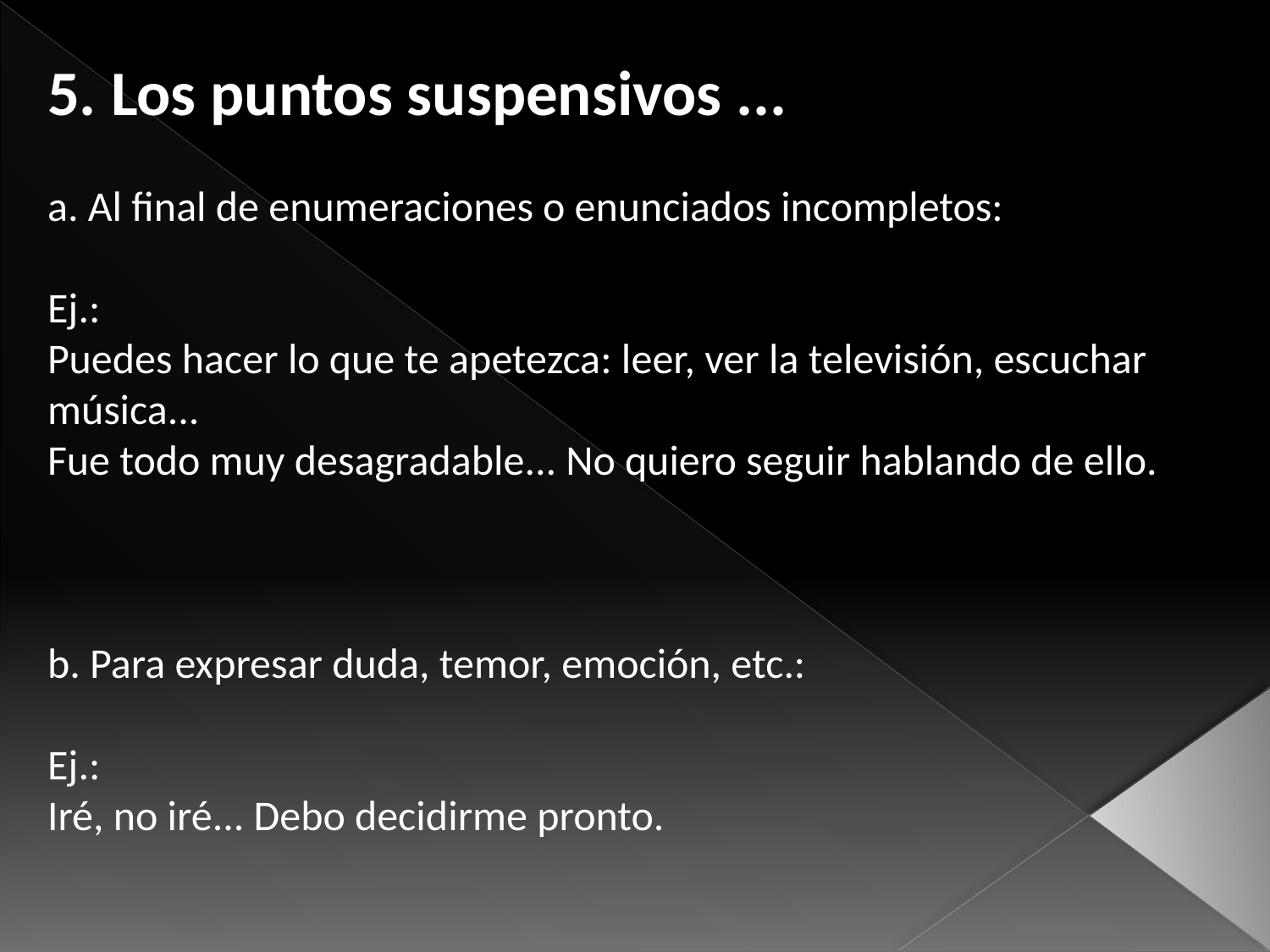

5. Los puntos suspensivos ...

a. Al final de enumeraciones o enunciados incompletos:

Ej.:
Puedes hacer lo que te apetezca: leer, ver la televisión, escuchar
música...
Fue todo muy desagradable... No quiero seguir hablando de ello.

b. Para expresar duda, temor, emoción, etc.:

Ej.:
Iré, no iré... Debo decidirme pronto.